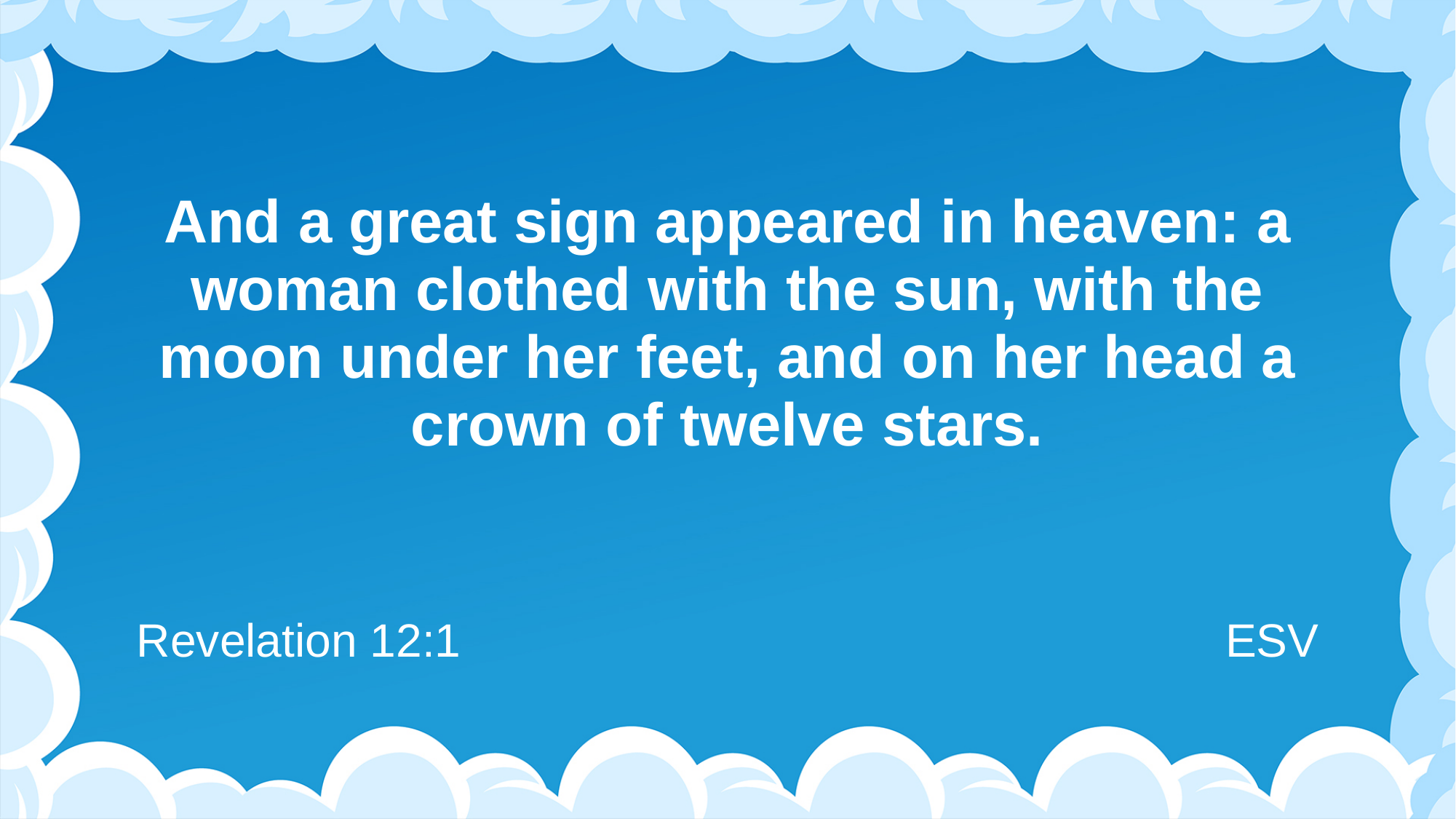

# And a great sign appeared in heaven: a woman clothed with the sun, with the moon under her feet, and on her head a crown of twelve stars.
Revelation 12:1
ESV